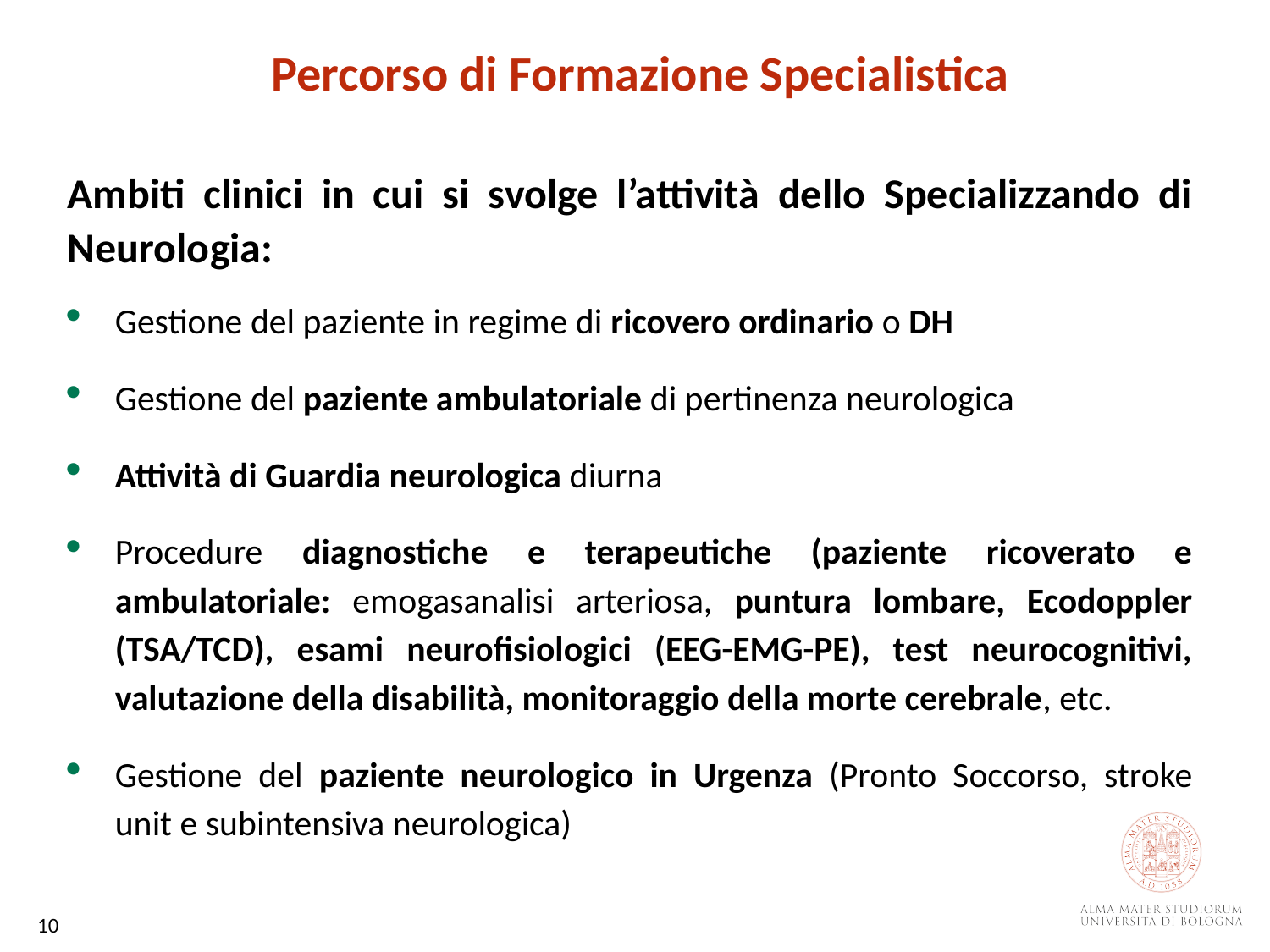

Percorso di Formazione Specialistica
Ambiti clinici in cui si svolge l’attività dello Specializzando di Neurologia:
Gestione del paziente in regime di ricovero ordinario o DH
Gestione del paziente ambulatoriale di pertinenza neurologica
Attività di Guardia neurologica diurna
Procedure diagnostiche e terapeutiche (paziente ricoverato e ambulatoriale: emogasanalisi arteriosa, puntura lombare, Ecodoppler (TSA/TCD), esami neurofisiologici (EEG-EMG-PE), test neurocognitivi, valutazione della disabilità, monitoraggio della morte cerebrale, etc.
Gestione del paziente neurologico in Urgenza (Pronto Soccorso, stroke unit e subintensiva neurologica)